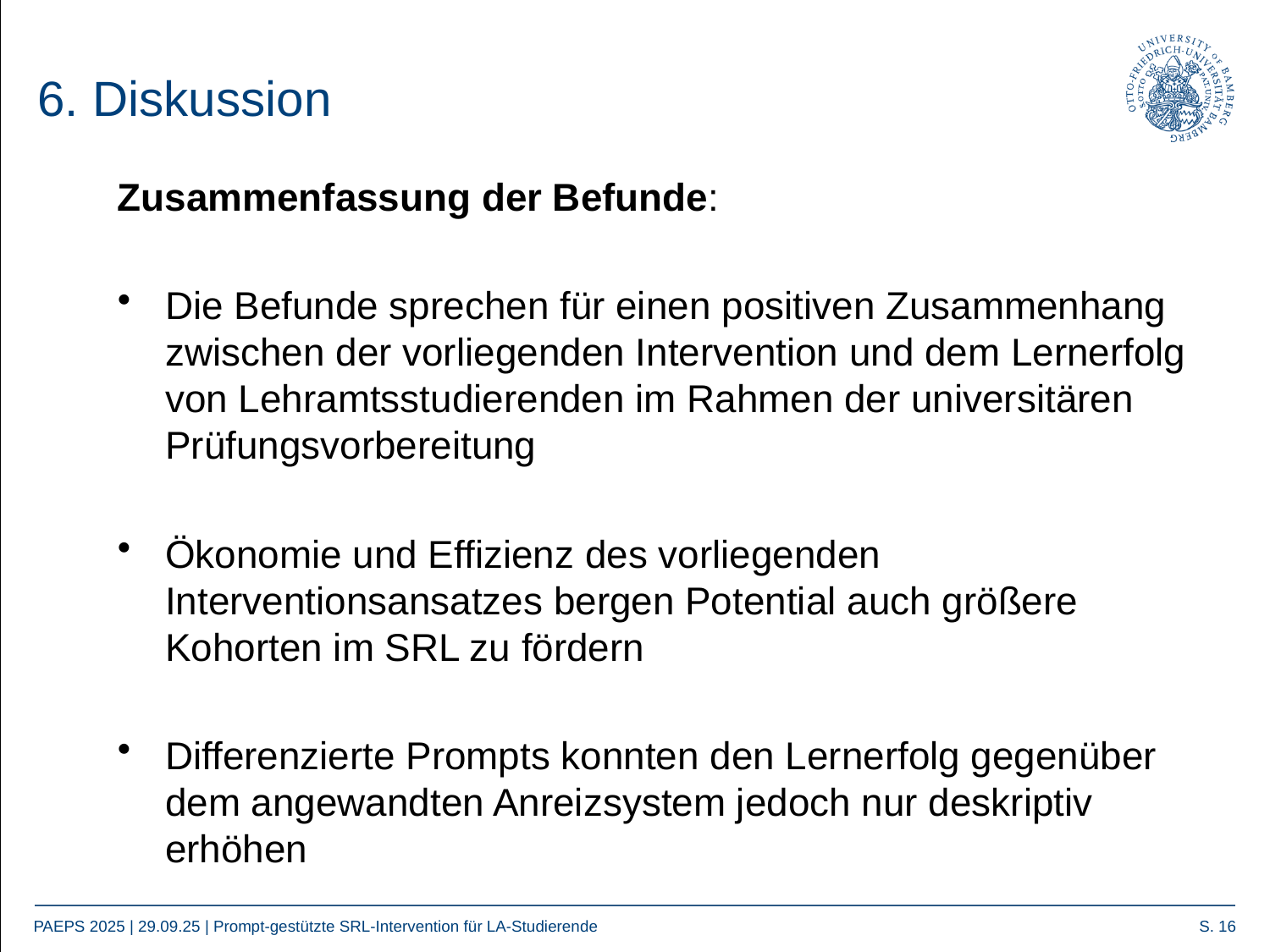

# 6. Diskussion
Zusammenfassung der Befunde:

Die Befunde sprechen für einen positiven Zusammenhang zwischen der vorliegenden Intervention und dem Lernerfolg von Lehramtsstudierenden im Rahmen der universitären Prüfungsvorbereitung

Ökonomie und Effizienz des vorliegenden Interventionsansatzes bergen Potential auch größere Kohorten im SRL zu fördern

Differenzierte Prompts konnten den Lernerfolg gegenüber dem angewandten Anreizsystem jedoch nur deskriptiv erhöhen